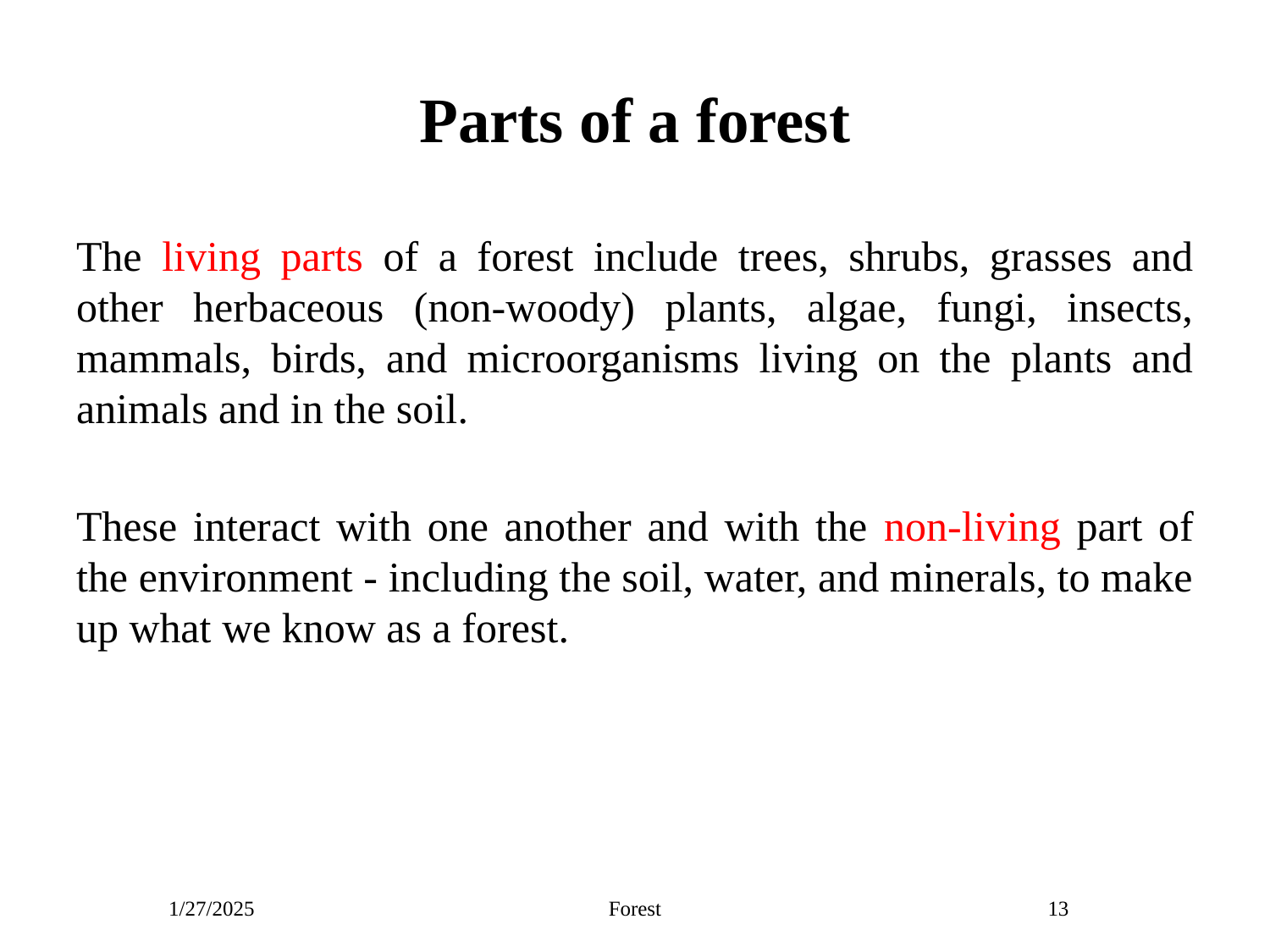

# Parts of a forest
The living parts of a forest include trees, shrubs, grasses and other herbaceous (non-woody) plants, algae, fungi, insects, mammals, birds, and microorganisms living on the plants and animals and in the soil.

These interact with one another and with the non-living part of the environment - including the soil, water, and minerals, to make up what we know as a forest.

1/27/2025
Forest
13